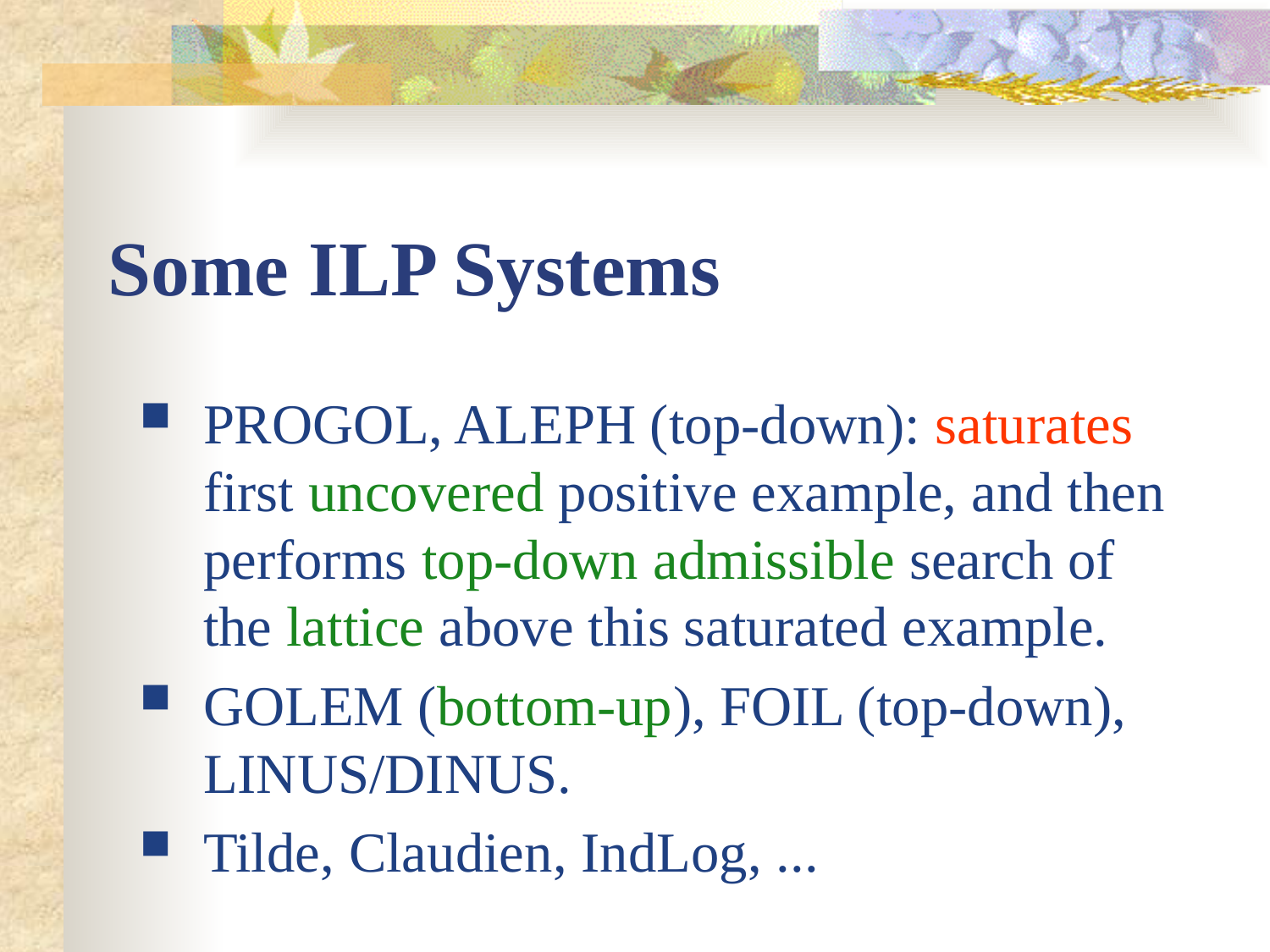

# Some ILP Systems
PROGOL, ALEPH (top-down): saturates first uncovered positive example, and then performs top-down admissible search of the lattice above this saturated example.
GOLEM (bottom-up), FOIL (top-down), LINUS/DINUS.
Tilde, Claudien, IndLog, ...